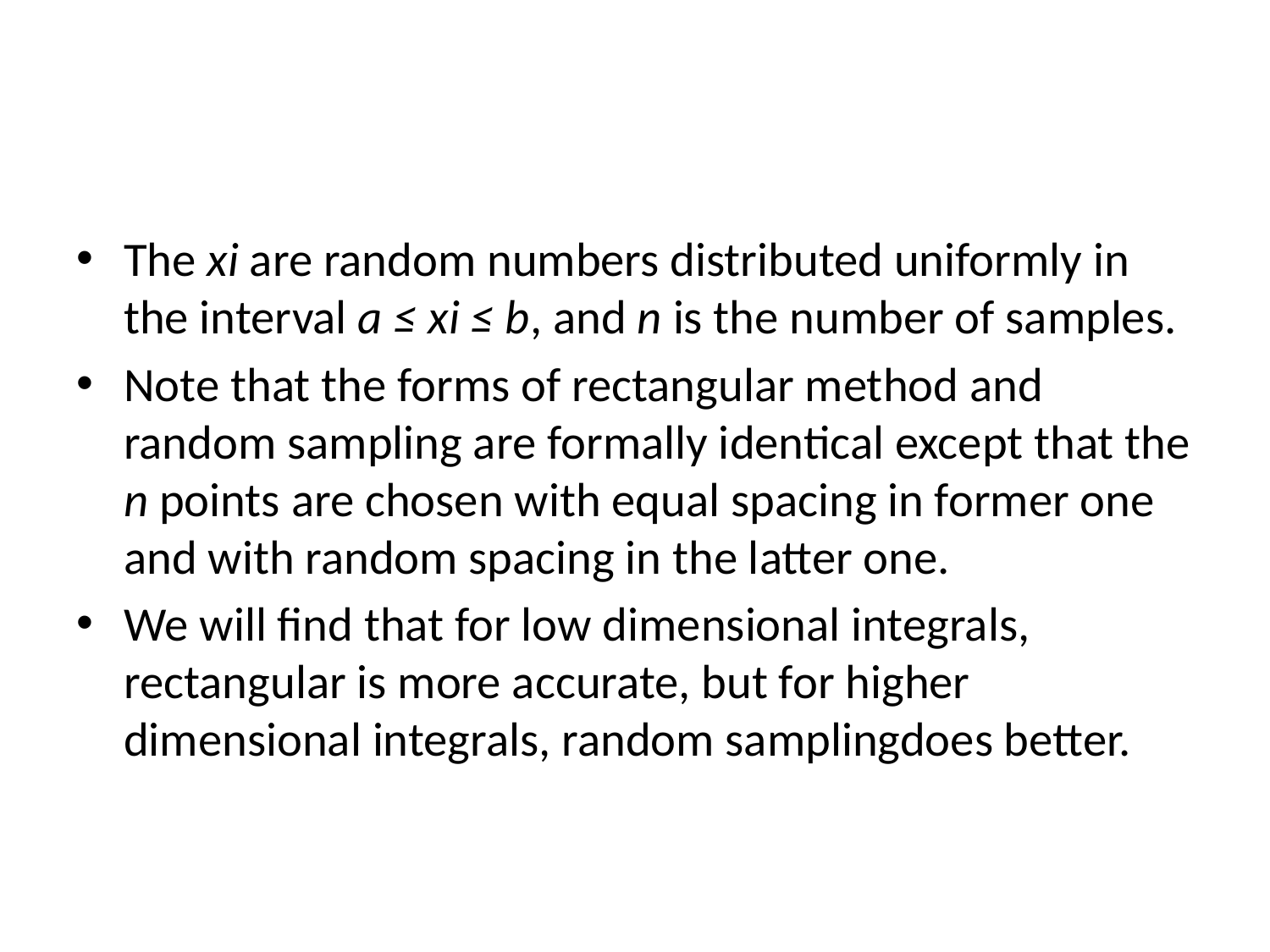

#
The xi are random numbers distributed uniformly in the interval a ≤ xi ≤ b, and n is the number of samples.
Note that the forms of rectangular method and random sampling are formally identical except that the n points are chosen with equal spacing in former one and with random spacing in the latter one.
We will find that for low dimensional integrals, rectangular is more accurate, but for higher dimensional integrals, random samplingdoes better.